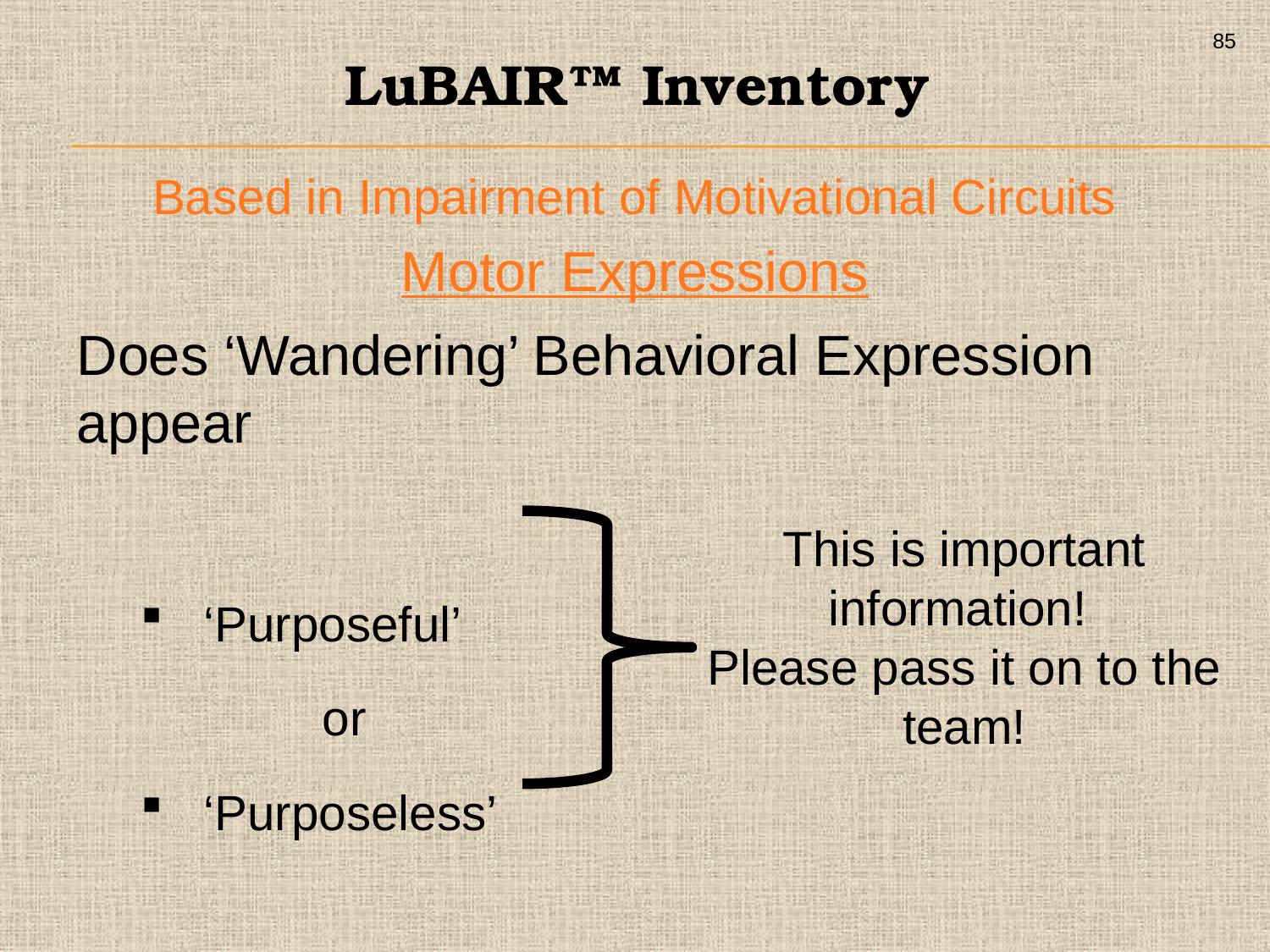

85
LuBAIR™ Inventory
Based in Impairment of Motivational Circuits
Motor Expressions
Does ‘Wandering’ Behavioral Expression appear

‘Purposeful’
	    or
‘Purposeless’

This is important information!
Please pass it on to the team!